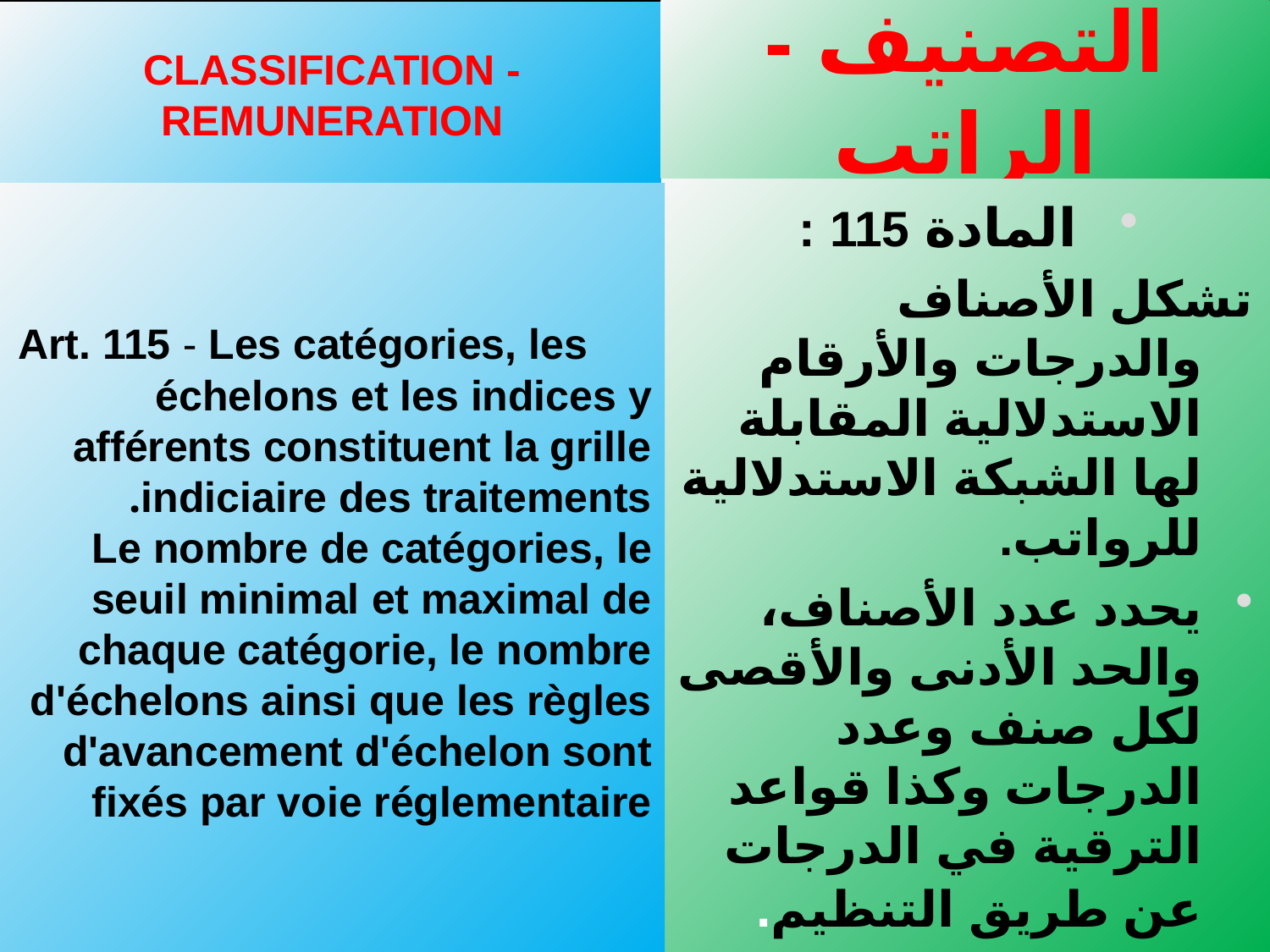

التصنيف - الراتب
CLASSIFICATION - REMUNERATION
المادة 115 :
	تشكل الأصناف والدرجات والأرقام الاستدلالية المقابلة لها الشبكة الاستدلالية للرواتب.
يحدد عدد الأصناف، والحد الأدنى والأقصى لكل صنف وعدد الدرجات وكذا قواعد الترقية في الدرجات عن طريق التنظيم.
     Art. 115 - Les catégories, les échelons et les indices y afférents constituent la grille indiciaire des traitements.
Le nombre de catégories, le seuil minimal et maximal de chaque catégorie, le nombre d'échelons ainsi que les règles d'avancement d'échelon sont fixés par voie réglementaire
|  |
| --- |
بلحوالة   عثمان  مفتش  التربية  الوطنية